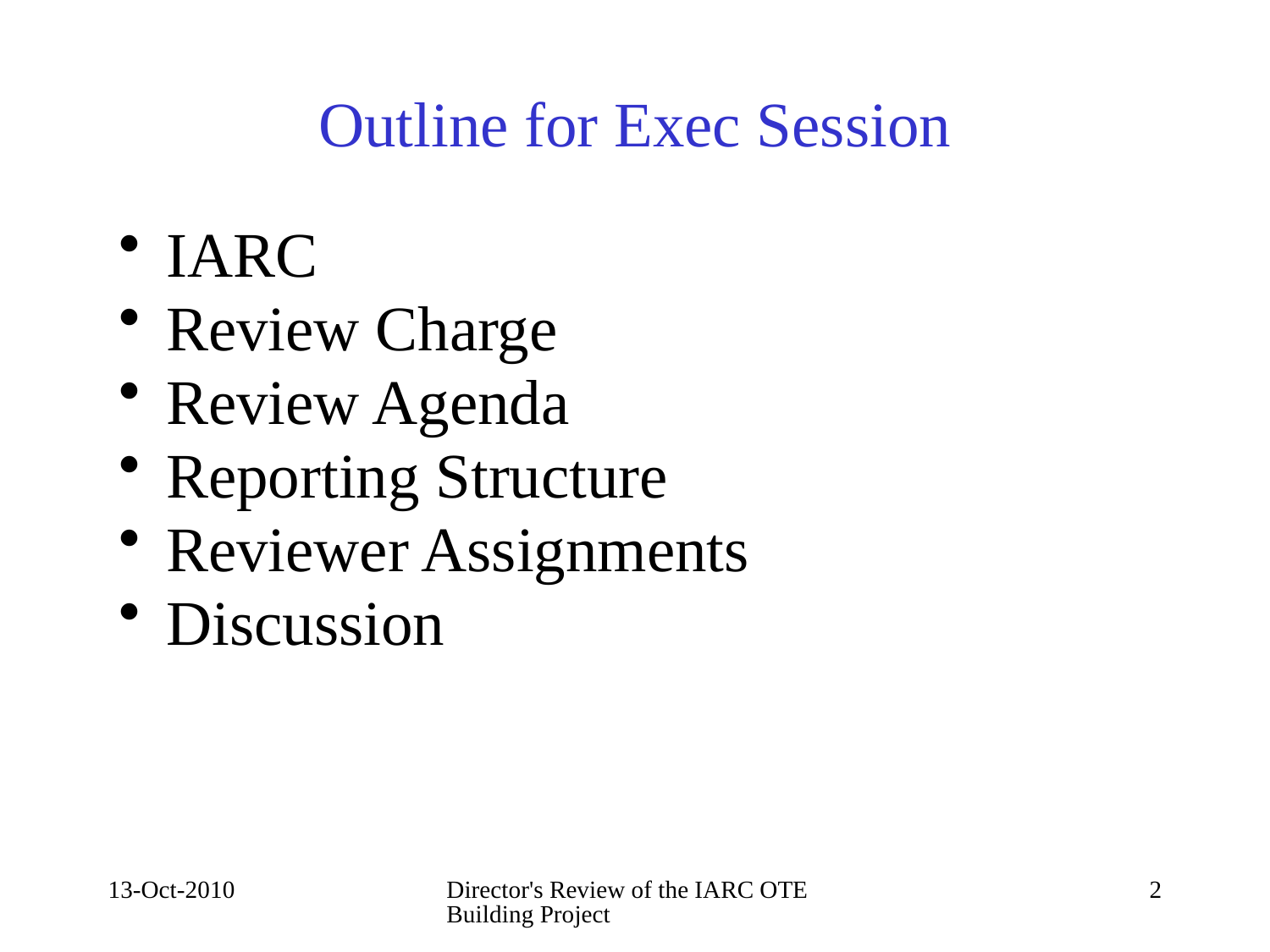

# Outline for Exec Session
IARC
Review Charge
Review Agenda
Reporting Structure
Reviewer Assignments
Discussion
13-Oct-2010
Director's Review of the IARC OTE Building Project
2